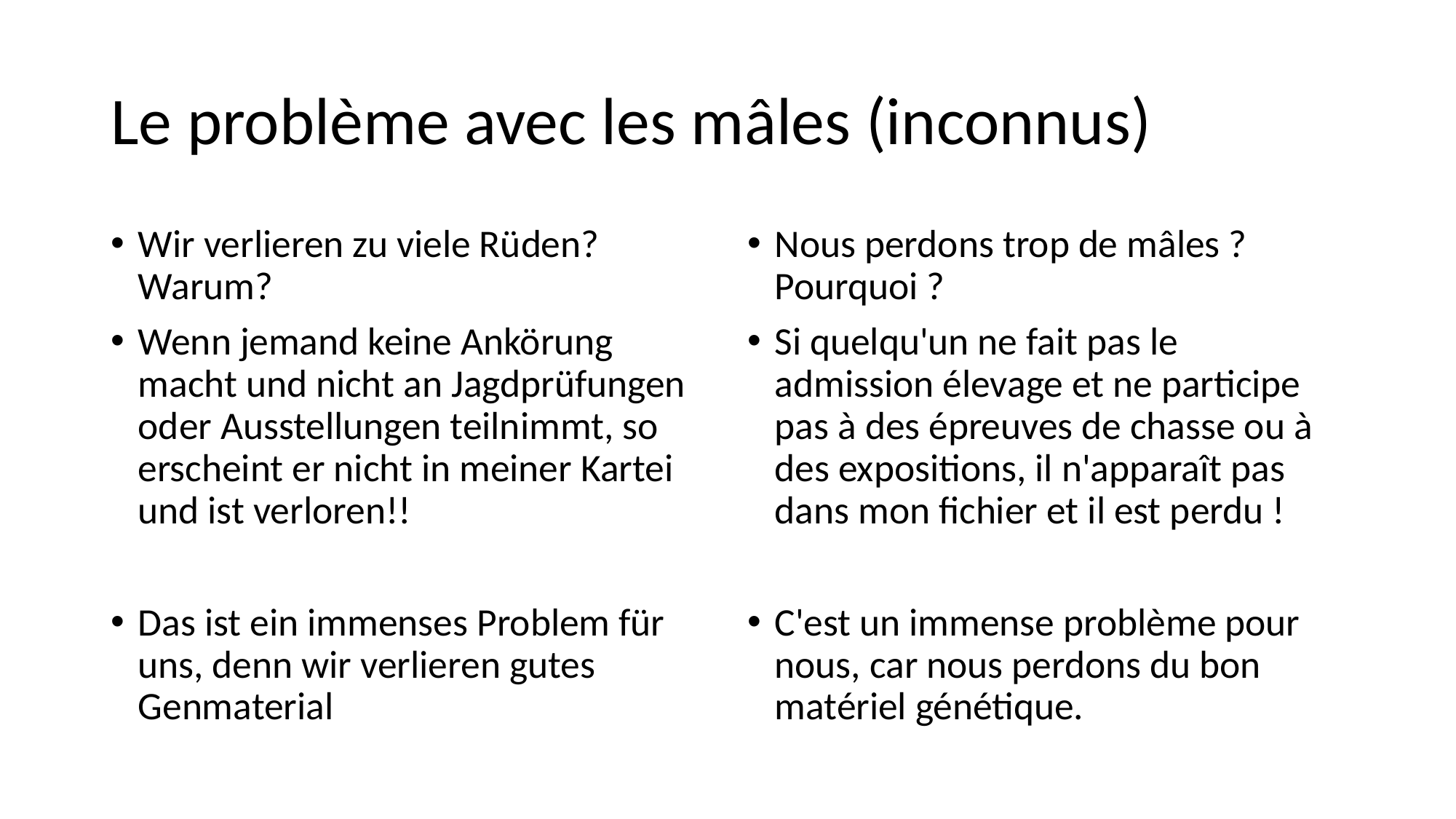

# Le problème avec les mâles (inconnus)
Wir verlieren zu viele Rüden? Warum?
Wenn jemand keine Ankörung macht und nicht an Jagdprüfungen oder Ausstellungen teilnimmt, so erscheint er nicht in meiner Kartei und ist verloren!!

Das ist ein immenses Problem für uns, denn wir verlieren gutes Genmaterial
Nous perdons trop de mâles ? Pourquoi ?
Si quelqu'un ne fait pas le admission élevage et ne participe pas à des épreuves de chasse ou à des expositions, il n'apparaît pas dans mon fichier et il est perdu !

C'est un immense problème pour nous, car nous perdons du bon matériel génétique.